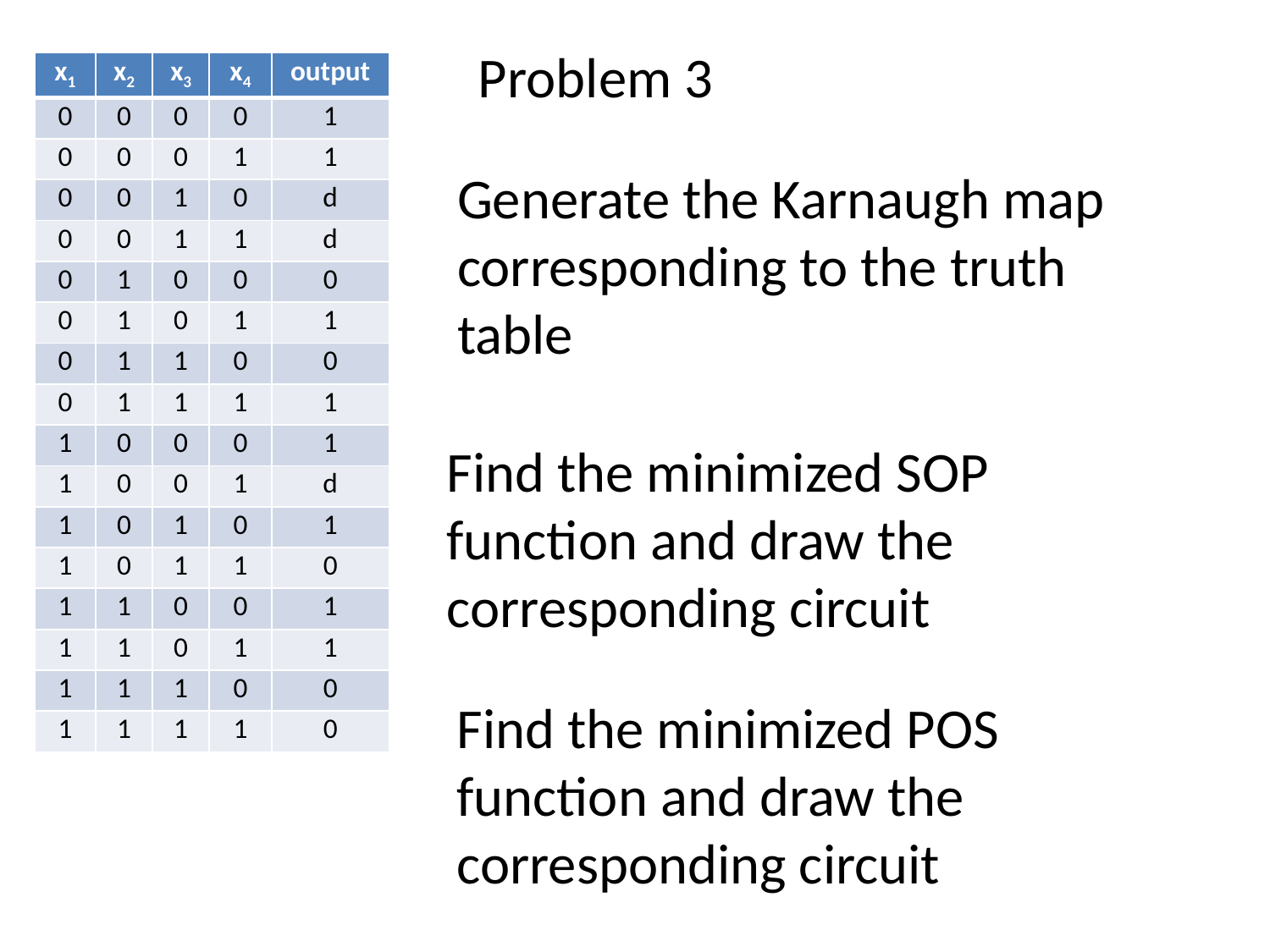

Problem 3
| x1 | x2 | x3 | x4 | output |
| --- | --- | --- | --- | --- |
| 0 | 0 | 0 | 0 | 1 |
| 0 | 0 | 0 | 1 | 1 |
| 0 | 0 | 1 | 0 | d |
| 0 | 0 | 1 | 1 | d |
| 0 | 1 | 0 | 0 | 0 |
| 0 | 1 | 0 | 1 | 1 |
| 0 | 1 | 1 | 0 | 0 |
| 0 | 1 | 1 | 1 | 1 |
| 1 | 0 | 0 | 0 | 1 |
| 1 | 0 | 0 | 1 | d |
| 1 | 0 | 1 | 0 | 1 |
| 1 | 0 | 1 | 1 | 0 |
| 1 | 1 | 0 | 0 | 1 |
| 1 | 1 | 0 | 1 | 1 |
| 1 | 1 | 1 | 0 | 0 |
| 1 | 1 | 1 | 1 | 0 |
# Generate the Karnaugh map corresponding to the truth table
11
0 0
0 1
1 0
Find the minimized SOP function and draw the corresponding circuit
Find the minimized POS function and draw the corresponding circuit